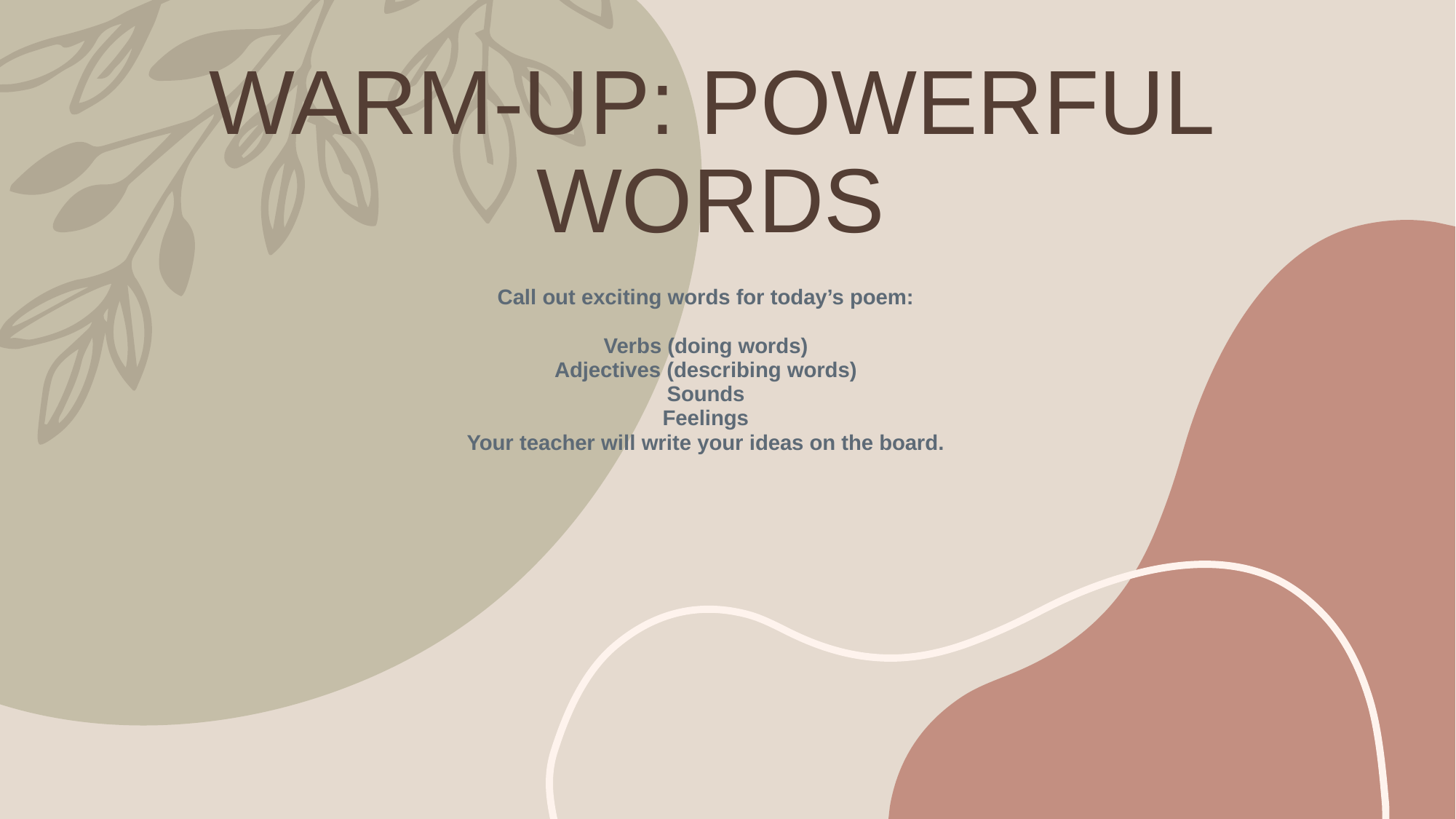

# WARM-UP: POWERFUL WORDS
Call out exciting words for today’s poem:

Verbs (doing words)
Adjectives (describing words)
Sounds
Feelings
Your teacher will write your ideas on the board.